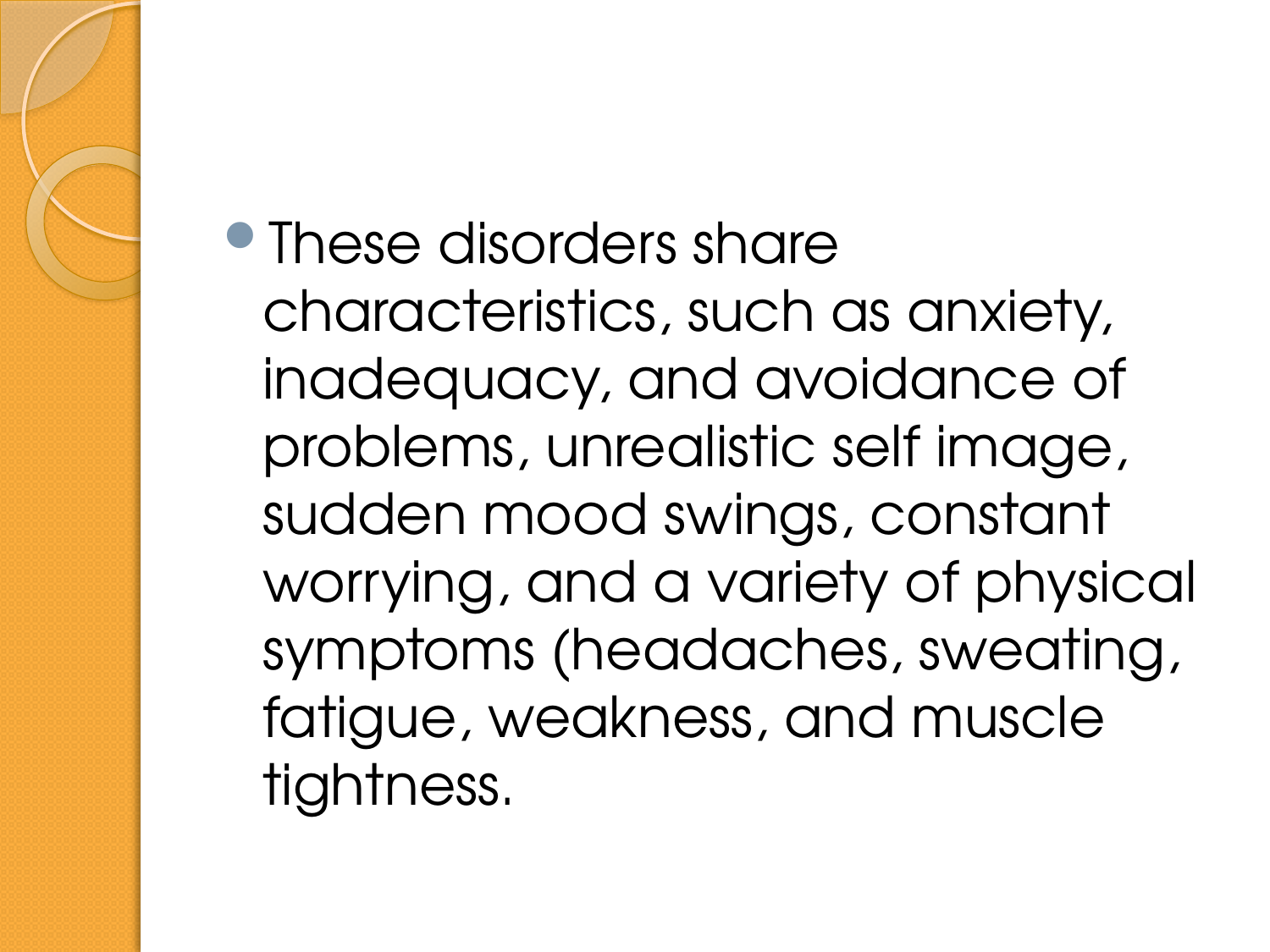

#
These disorders share characteristics, such as anxiety, inadequacy, and avoidance of problems, unrealistic self image, sudden mood swings, constant worrying, and a variety of physical symptoms (headaches, sweating, fatigue, weakness, and muscle tightness.